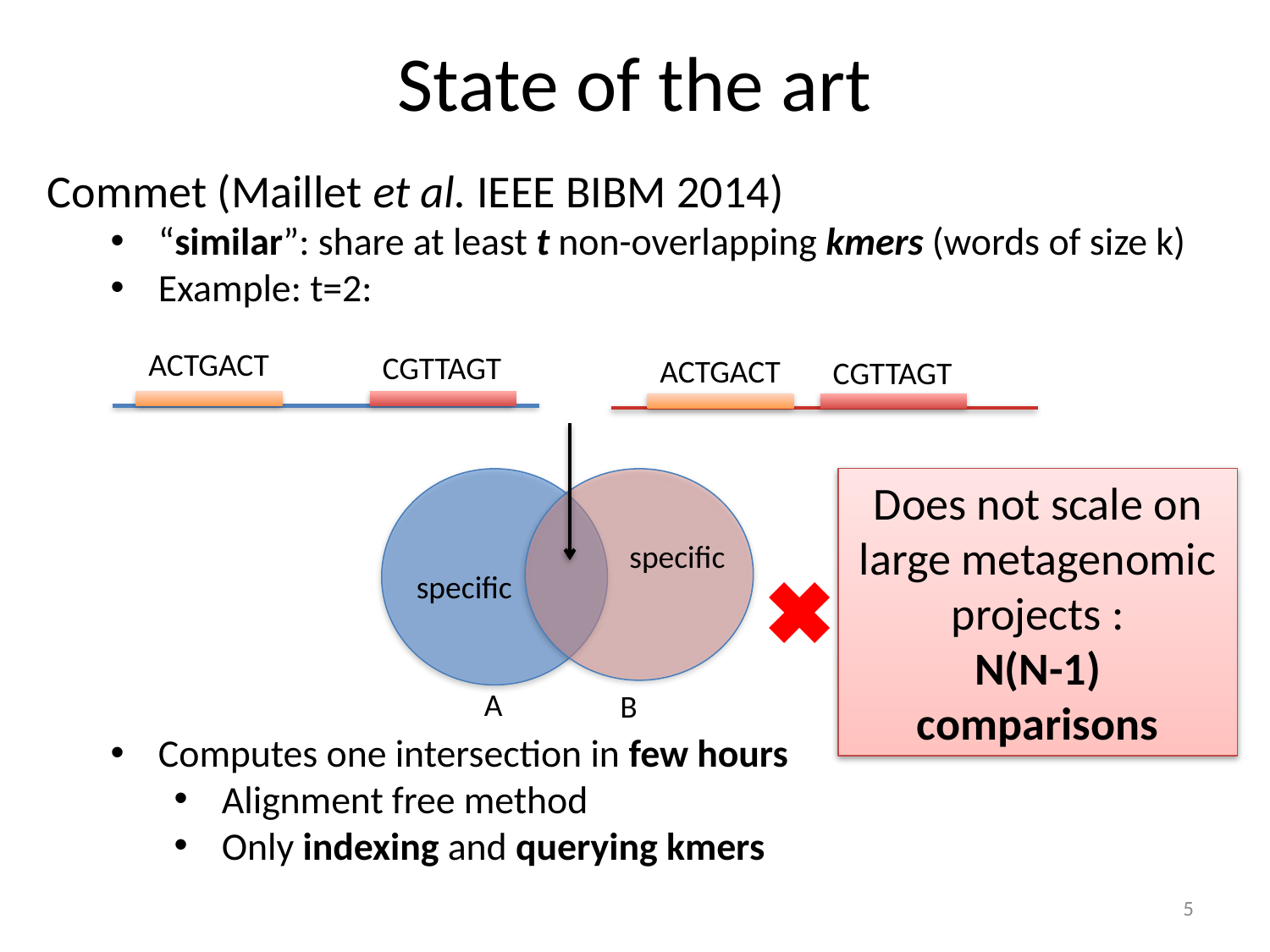

# State of the art
Commet (Maillet et al. IEEE BIBM 2014)
“similar”: share at least t non-overlapping kmers (words of size k)
Example: t=2:

Computes one intersection in few hours
Alignment free method
Only indexing and querying kmers

ACTGACT
CGTTAGT
ACTGACT
CGTTAGT

Does not scale on large metagenomic
projects :
N(N-1) comparisons

specific
✖
specific

A
B
5